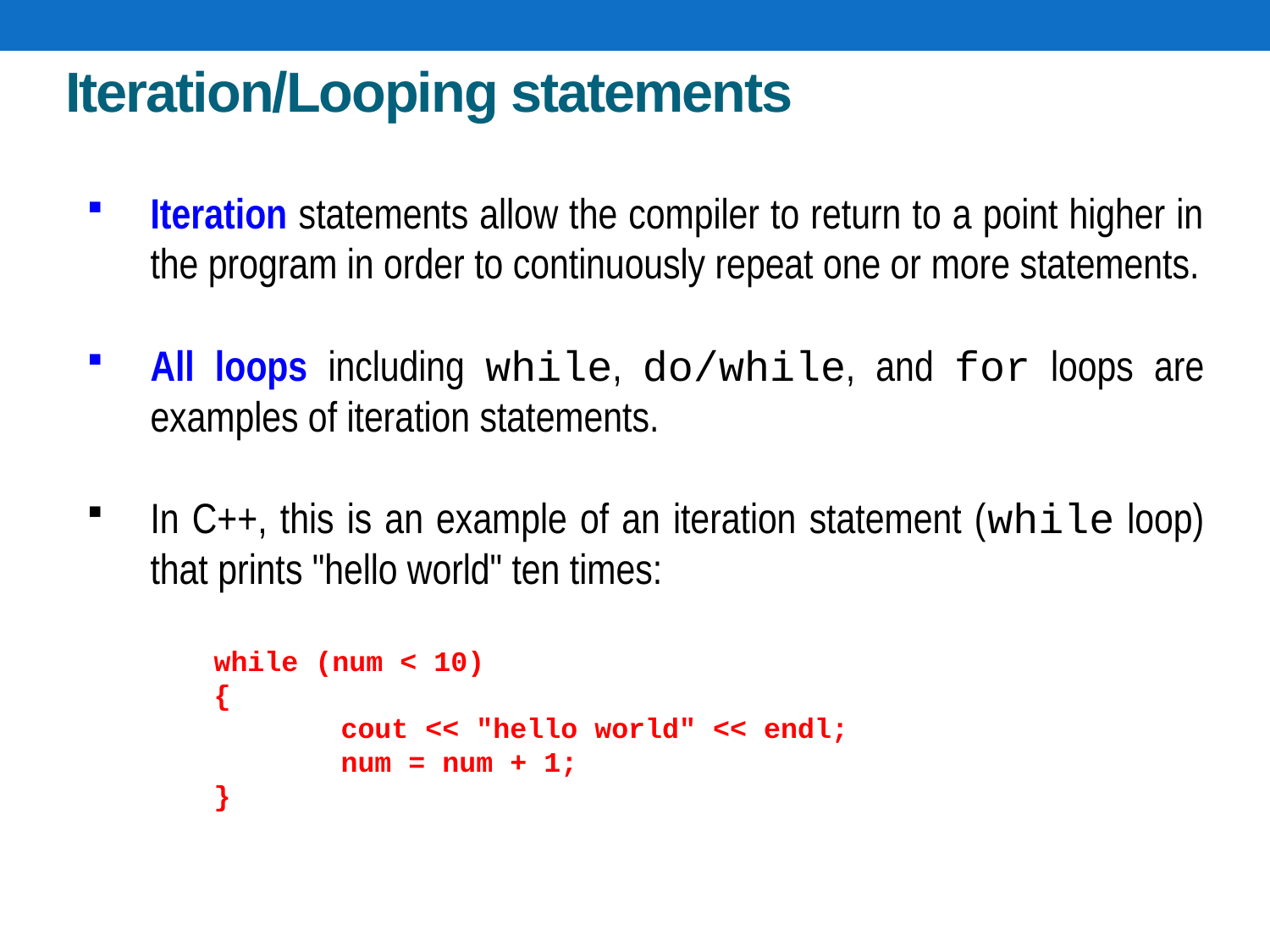

# Iteration/Looping statements
Iteration statements allow the compiler to return to a point higher in the program in order to continuously repeat one or more statements.

All loops including while, do/while, and for loops are examples of iteration statements.

In C++, this is an example of an iteration statement (while loop) that prints "hello world" ten times:

	while (num < 10)
	{
   		cout << "hello world" << endl;
   		num = num + 1;
	}